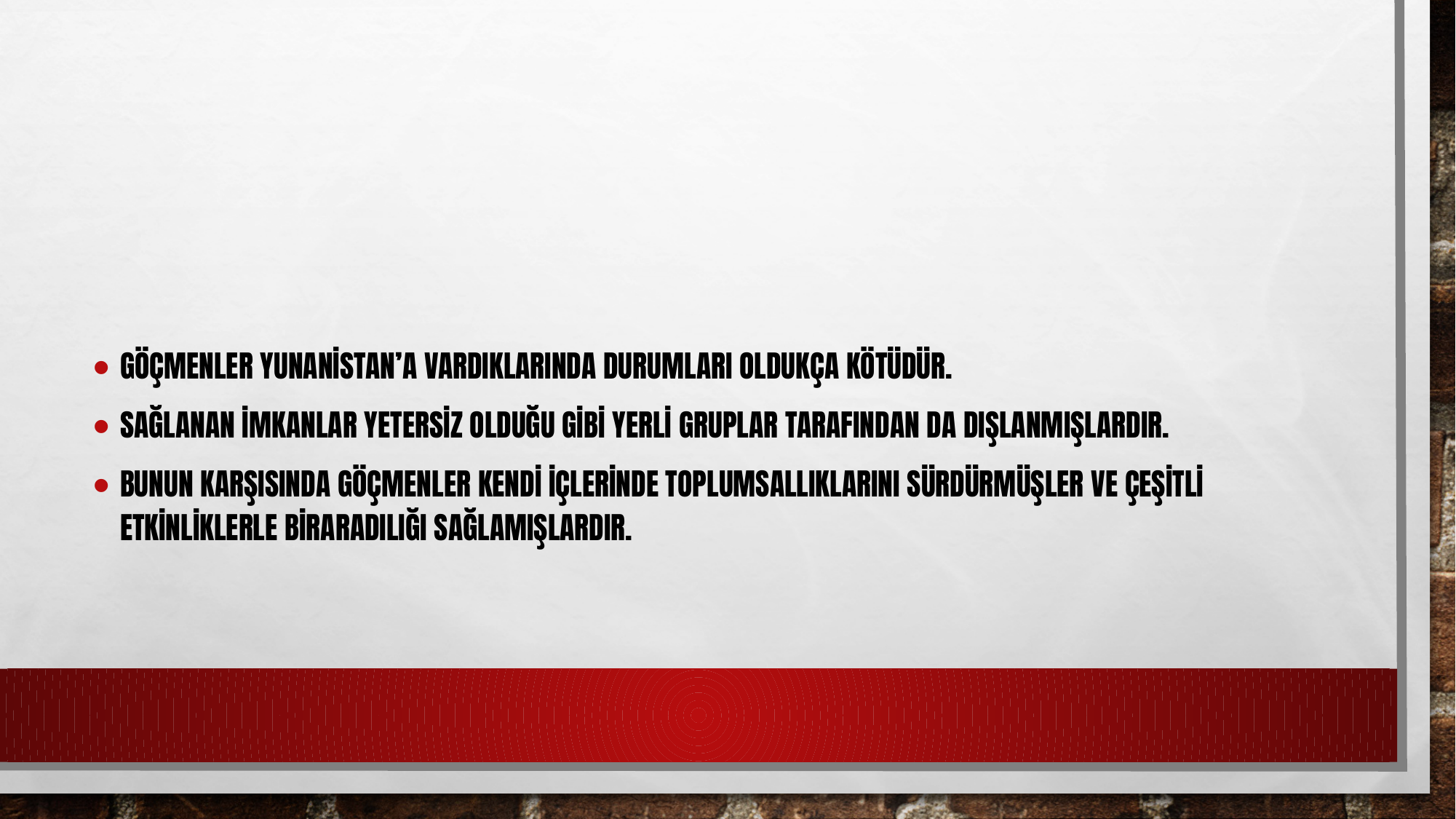

#
Göçmenler Yunanistan’a vardıklarında durumları oldukça kötüdür.
Sağlanan imkanlar yetersiz olduğu gibi yerli gruplar tarafından da dışlanmışlardır.
Bunun karşısında göçmenler kendi içlerinde toplumsallıklarını sürdürmüşler ve çeşitli etkinliklerle biraradılığı sağlamışlardır.